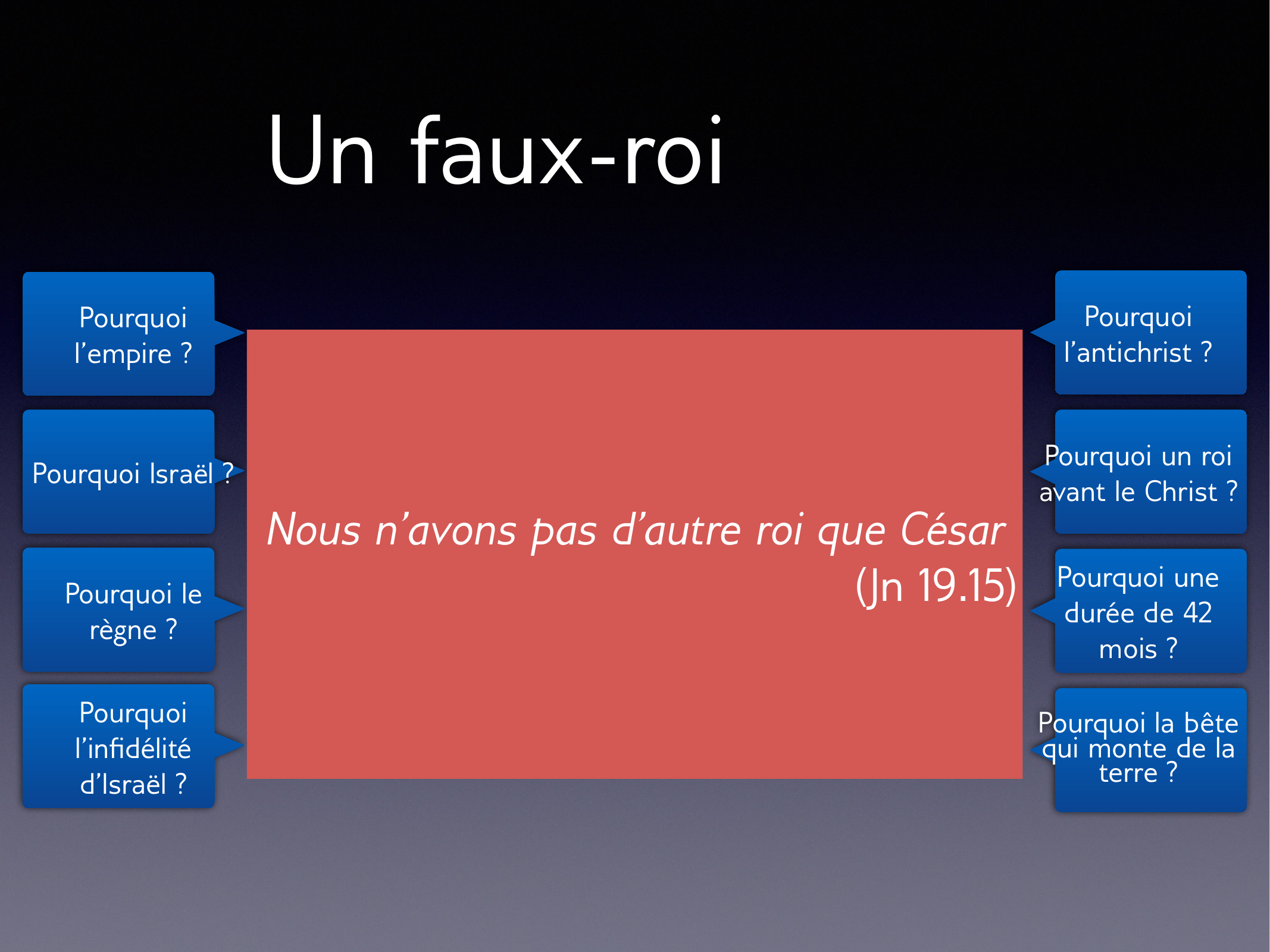

# Un faux-roi
Pourquoi l’antichrist ?
Pourquoi l’empire ?
Nous n’avons pas d’autre roi que César
(Jn 19.15)
Pourquoi Israël ?
Pourquoi un roi avant le Christ ?
Pourquoi le règne ?
Pourquoi une durée de 42 mois ?
Pourquoi l’infidélité d’Israël ?
Pourquoi la bête qui monte de la terre ?